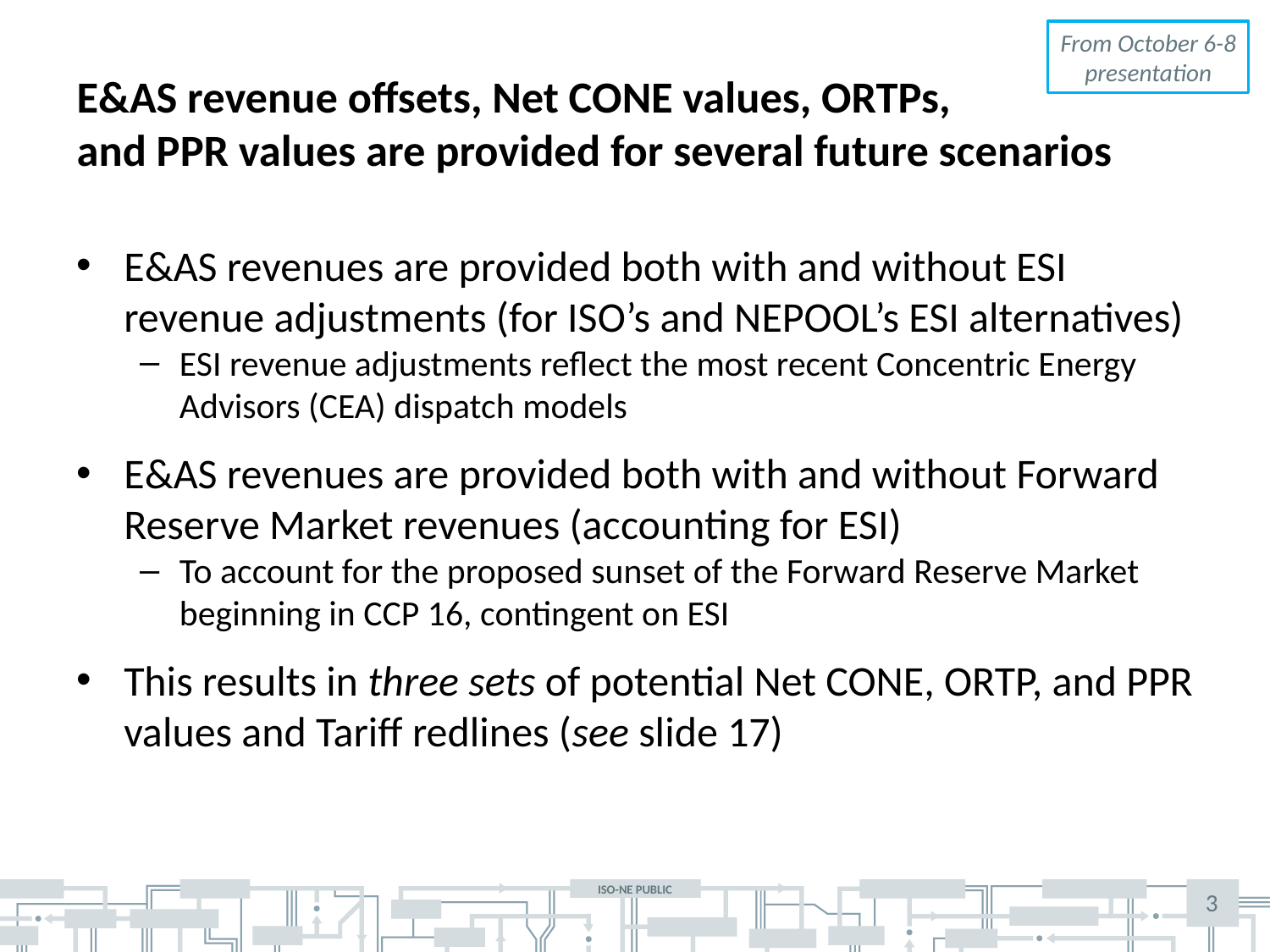

From October 6-8 presentation
# E&AS revenue offsets, Net CONE values, ORTPs, and PPR values are provided for several future scenarios
E&AS revenues are provided both with and without ESI revenue adjustments (for ISO’s and NEPOOL’s ESI alternatives)
ESI revenue adjustments reflect the most recent Concentric Energy Advisors (CEA) dispatch models
E&AS revenues are provided both with and without Forward Reserve Market revenues (accounting for ESI)
To account for the proposed sunset of the Forward Reserve Market beginning in CCP 16, contingent on ESI
This results in three sets of potential Net CONE, ORTP, and PPR values and Tariff redlines (see slide 17)
3